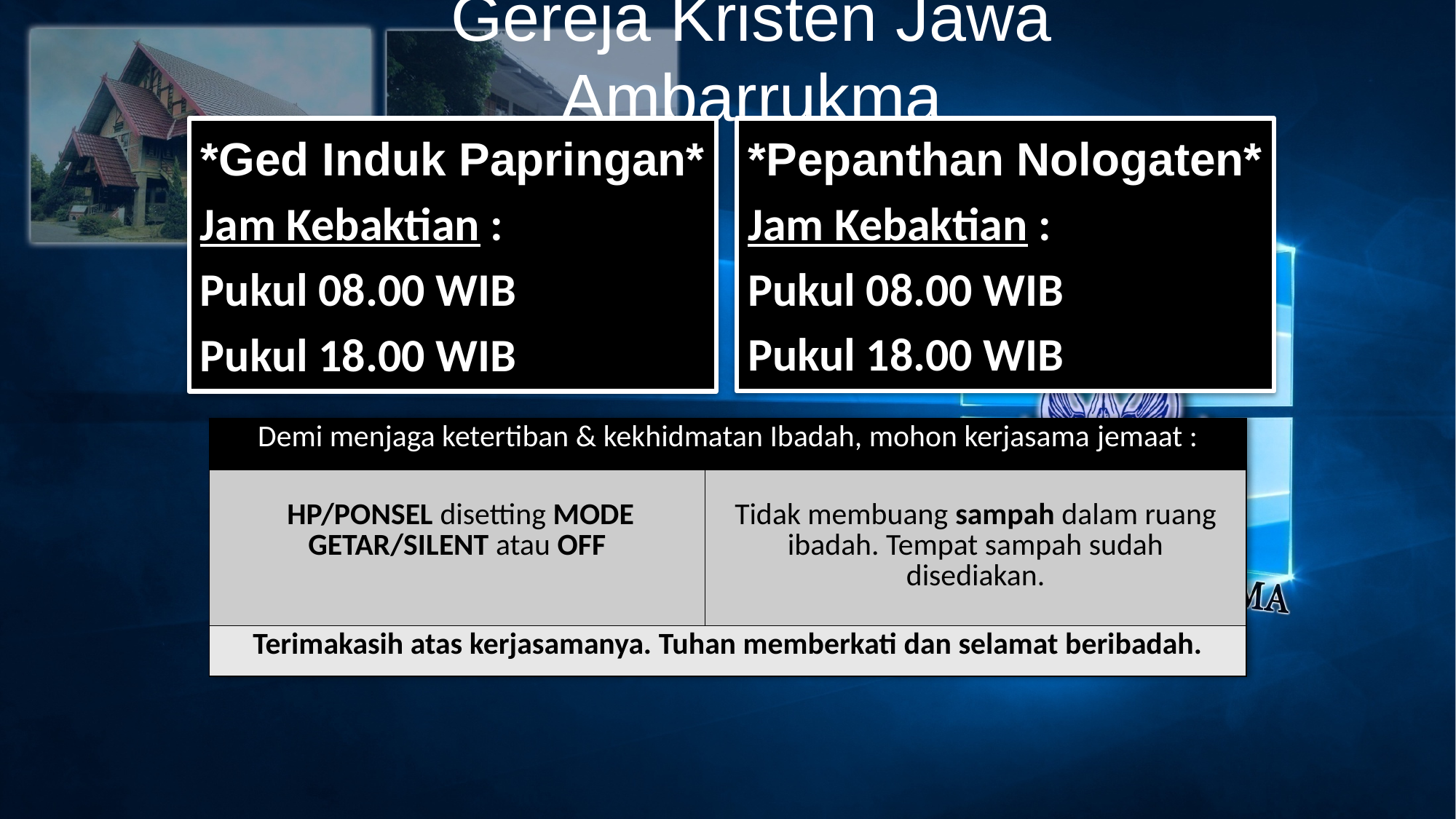

# Gereja Kristen Jawa Ambarrukma
*Ged Induk Papringan*
Jam Kebaktian :
Pukul 08.00 WIB
Pukul 18.00 WIB
*Pepanthan Nologaten*
Jam Kebaktian :
Pukul 08.00 WIB
Pukul 18.00 WIB
| Demi menjaga ketertiban & kekhidmatan Ibadah, mohon kerjasama jemaat : |  |
| --- | --- |
| HP/PONSEL disetting MODE GETAR/SILENT atau OFF | Tidak membuang sampah dalam ruang ibadah. Tempat sampah sudah disediakan. |
| Terimakasih atas kerjasamanya. Tuhan memberkati dan selamat beribadah. |  |